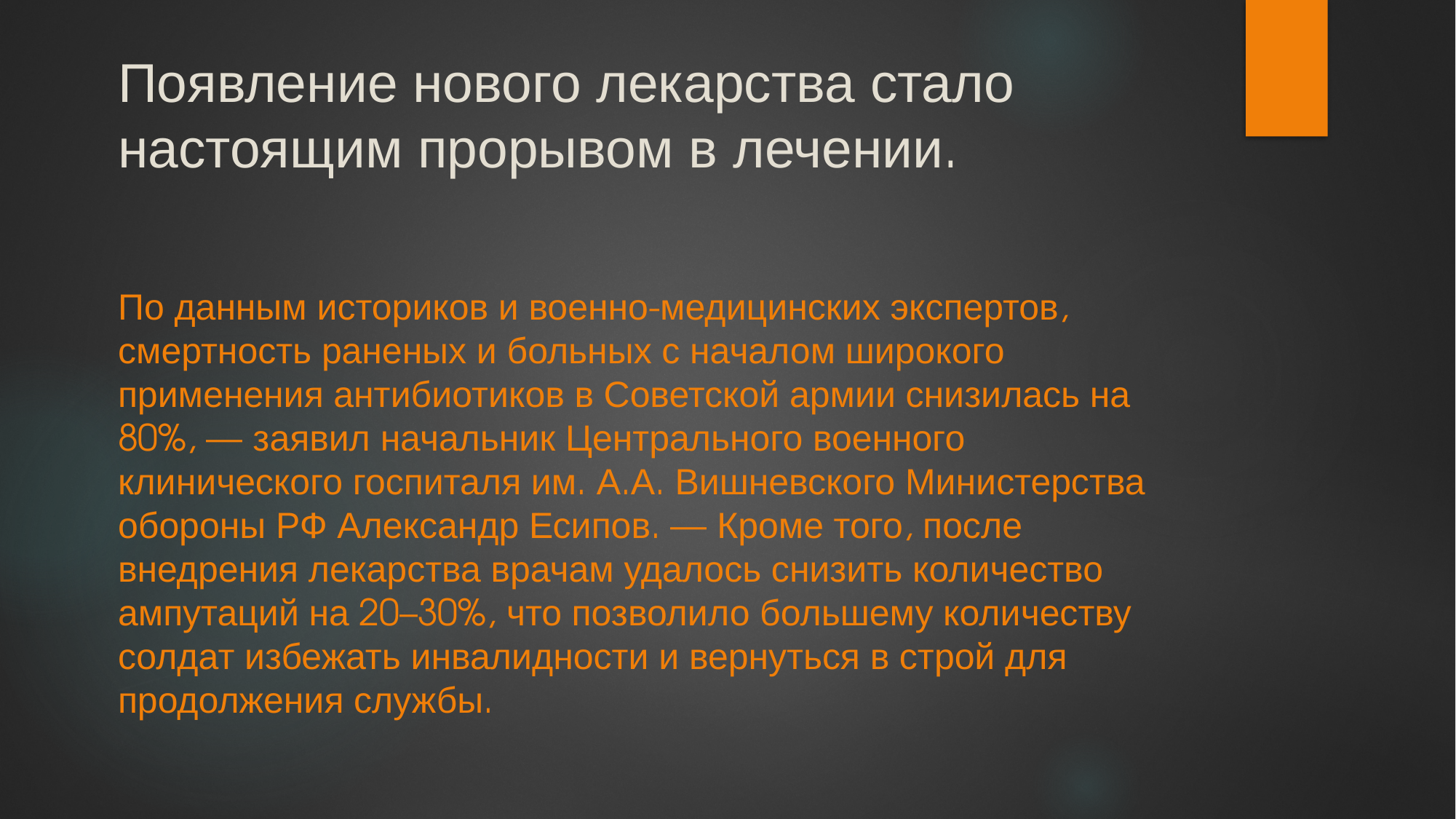

# Появление нового лекарства стало настоящим прорывом в лечении.
По данным историков и военно-медицинских экспертов, смертность раненых и больных с началом широкого применения антибиотиков в Советской армии снизилась на 80%, — заявил начальник Центрального военного клинического госпиталя им. А.А. Вишневского Министерства обороны РФ Александр Есипов. — Кроме того, после внедрения лекарства врачам удалось снизить количество ампутаций на 20–30%, что позволило большему количеству солдат избежать инвалидности и вернуться в строй для продолжения службы.